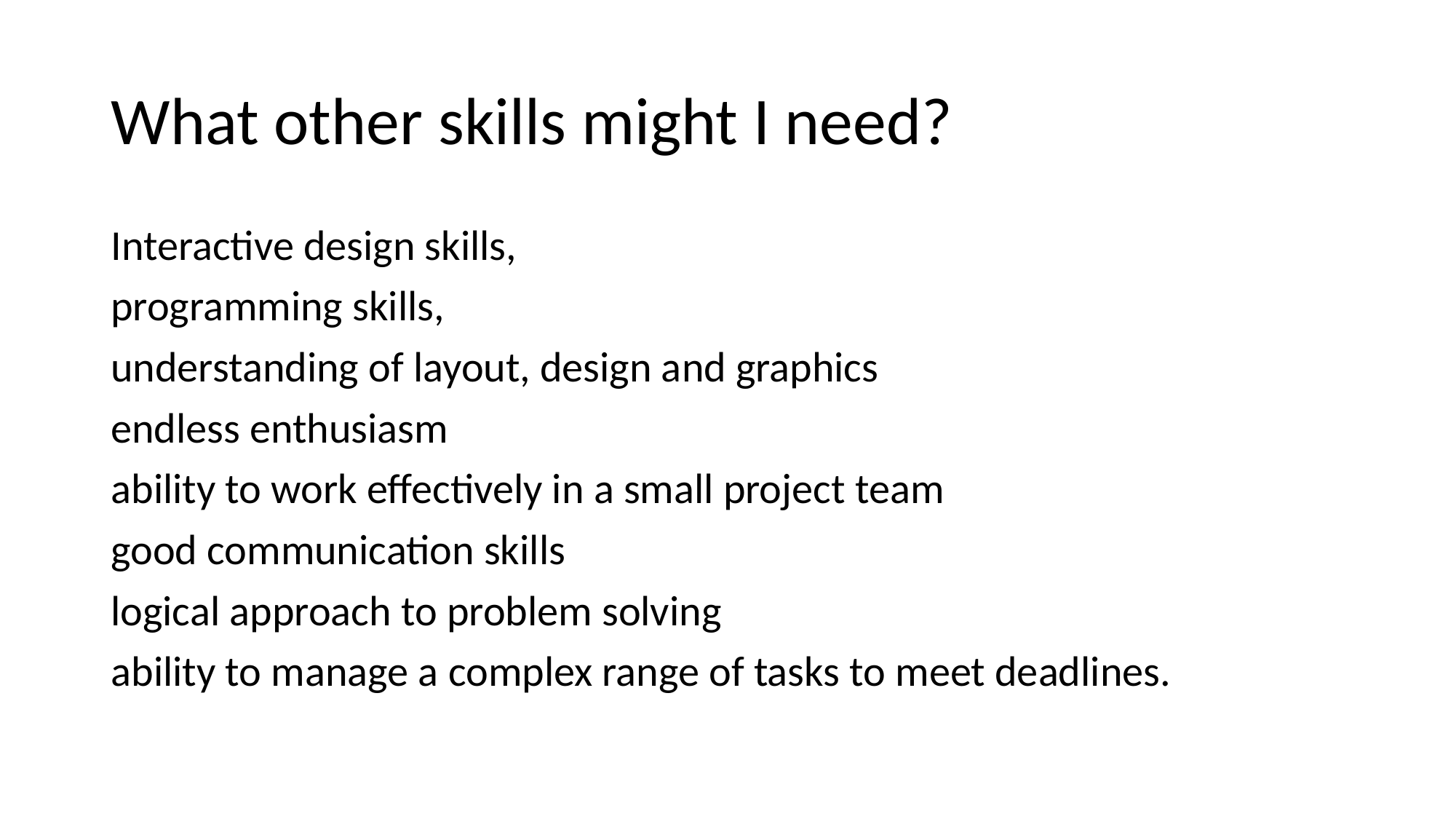

# What other skills might I need?
Interactive design skills,
programming skills,
understanding of layout, design and graphics
endless enthusiasm
ability to work effectively in a small project team
good communication skills
logical approach to problem solving
ability to manage a complex range of tasks to meet deadlines.